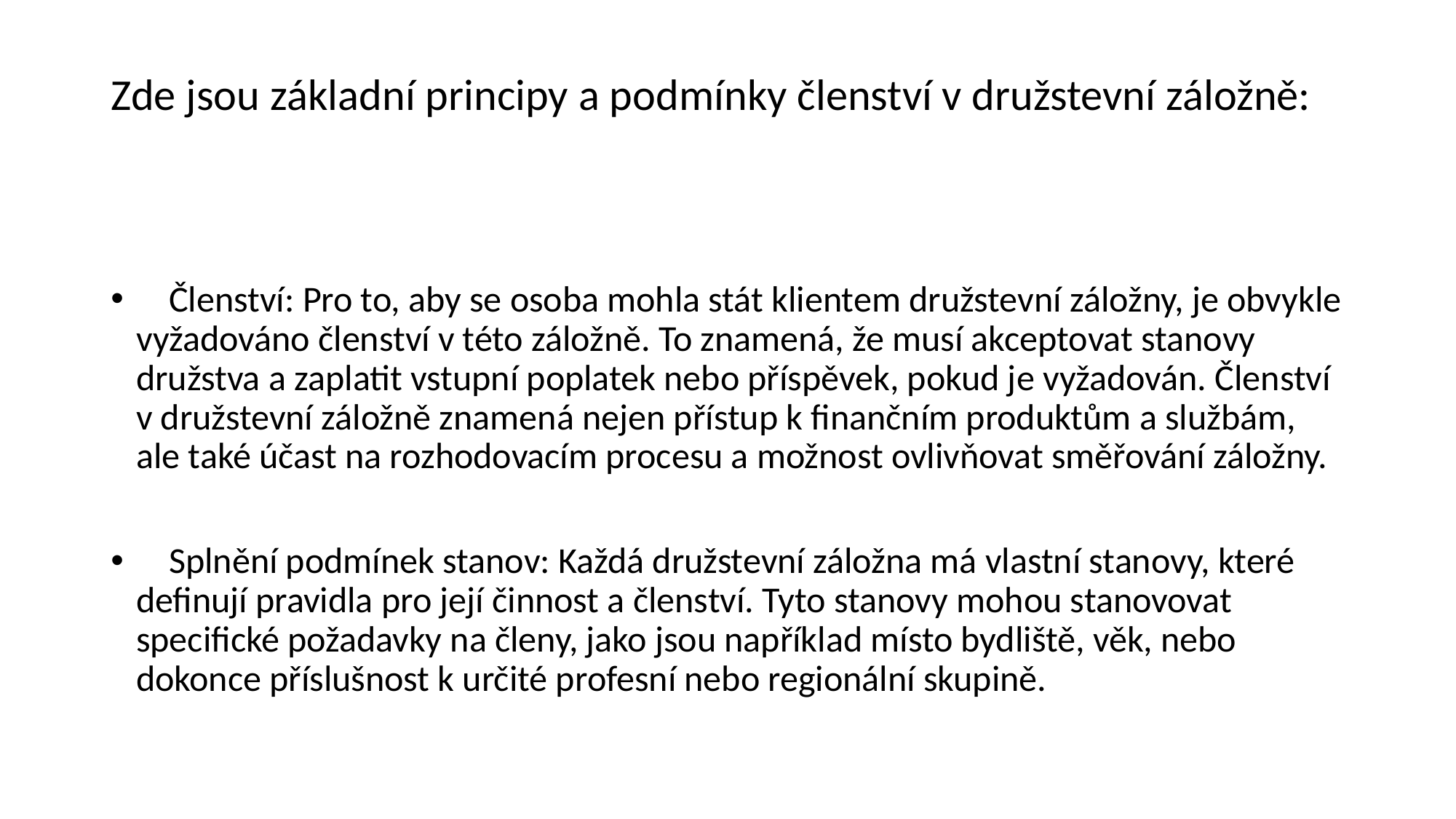

# Zde jsou základní principy a podmínky členství v družstevní záložně:

    Členství: Pro to, aby se osoba mohla stát klientem družstevní záložny, je obvykle vyžadováno členství v této záložně. To znamená, že musí akceptovat stanovy družstva a zaplatit vstupní poplatek nebo příspěvek, pokud je vyžadován. Členství v družstevní záložně znamená nejen přístup k finančním produktům a službám, ale také účast na rozhodovacím procesu a možnost ovlivňovat směřování záložny.

    Splnění podmínek stanov: Každá družstevní záložna má vlastní stanovy, které definují pravidla pro její činnost a členství. Tyto stanovy mohou stanovovat specifické požadavky na členy, jako jsou například místo bydliště, věk, nebo dokonce příslušnost k určité profesní nebo regionální skupině.